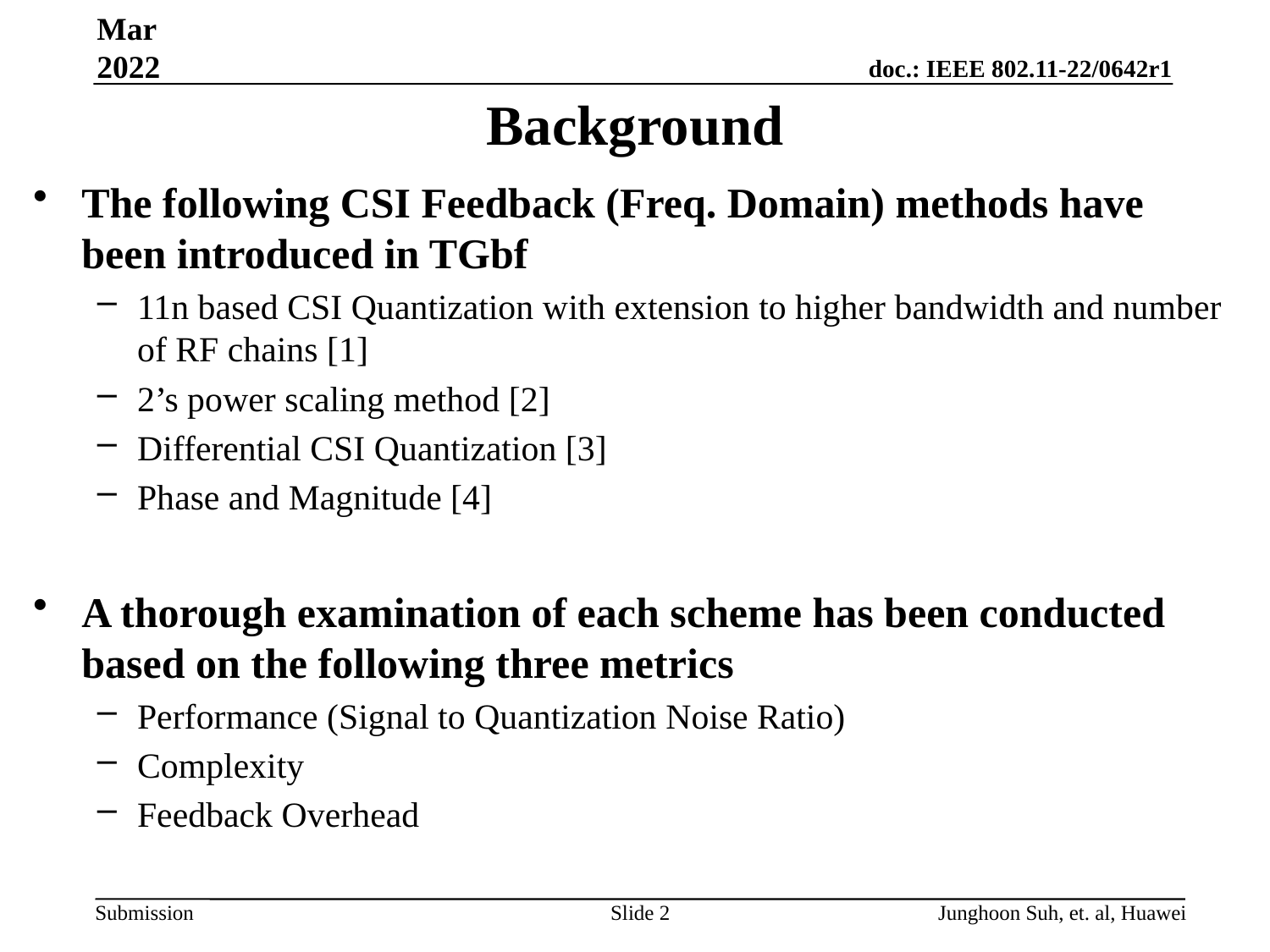

Mar 2022
# Background
The following CSI Feedback (Freq. Domain) methods have been introduced in TGbf
11n based CSI Quantization with extension to higher bandwidth and number of RF chains [1]
2’s power scaling method [2]
Differential CSI Quantization [3]
Phase and Magnitude [4]

A thorough examination of each scheme has been conducted based on the following three metrics
Performance (Signal to Quantization Noise Ratio)
Complexity
Feedback Overhead

Slide 2
Junghoon Suh, et. al, Huawei